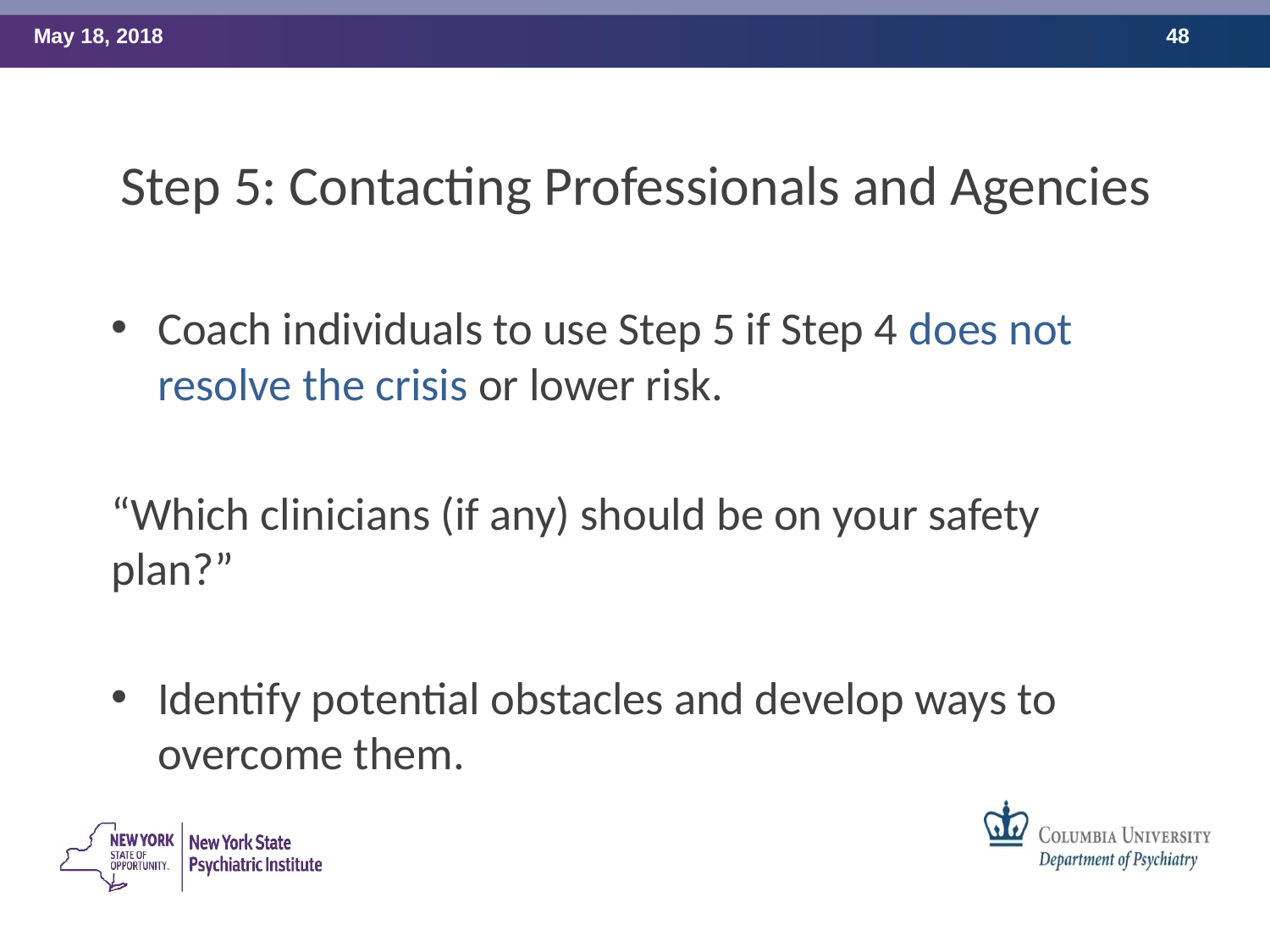

# Step 5: Contacting Professionals and Agencies
Coach individuals to use Step 5 if Step 4 does not resolve the crisis or lower risk.

“Which clinicians (if any) should be on your safety plan?”

Identify potential obstacles and develop ways to overcome them.